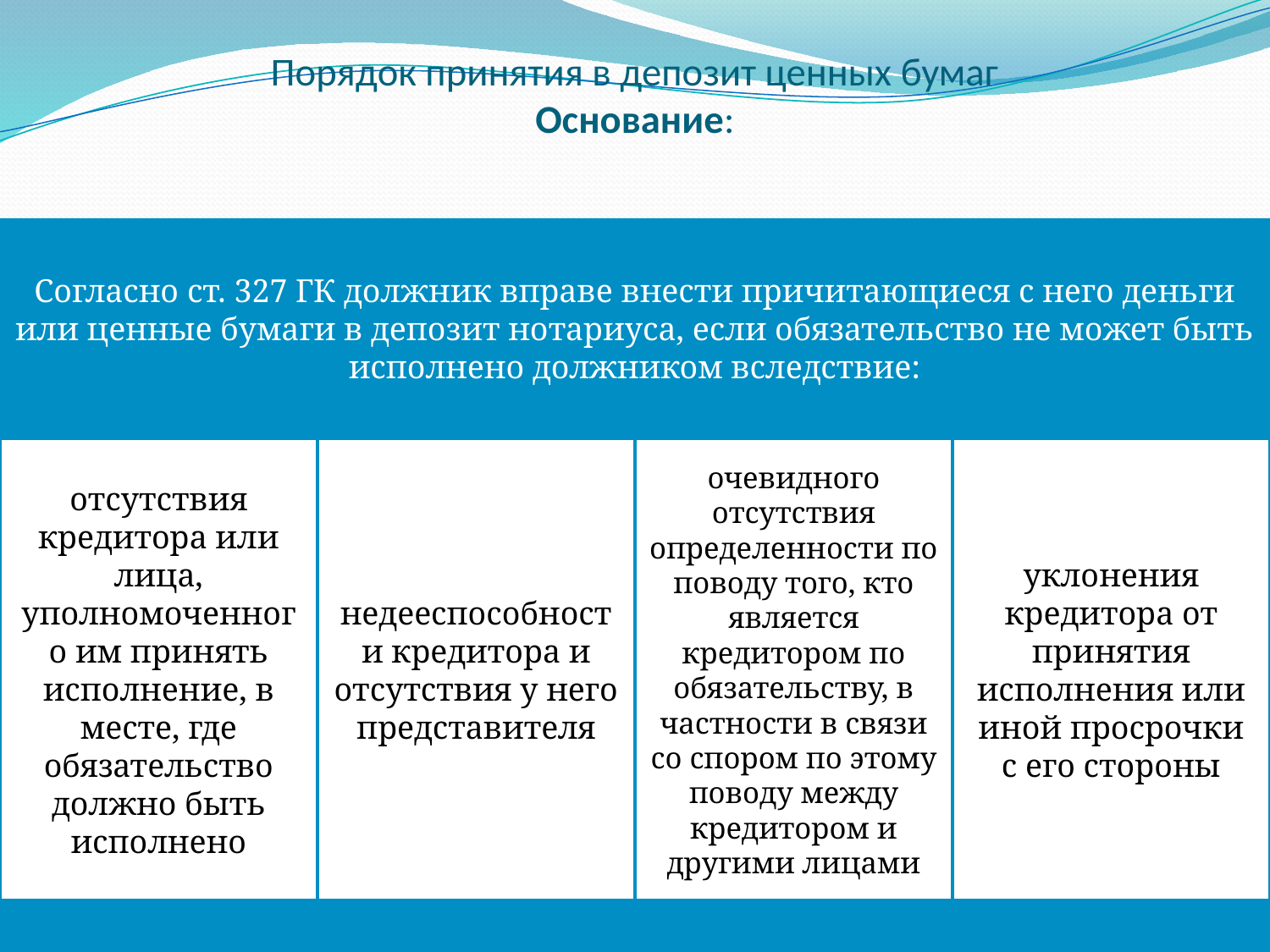

# Порядок принятия в депозит ценных бумаг Основание:
Согласно ст. 327 ГК должник вправе внести причитающиеся с него деньги или ценные бумаги в депозит нотариуса, если обязательство не может быть исполнено должником вследствие:
отсутствия кредитора или лица, уполномоченного им принять исполнение, в месте, где обязательство должно быть исполнено
недееспособности кредитора и отсутствия у него представителя
очевидного отсутствия определенности по поводу того, кто является кредитором по обязательству, в частности в связи со спором по этому поводу между кредитором и другими лицами
уклонения кредитора от принятия исполнения или иной просрочки с его стороны